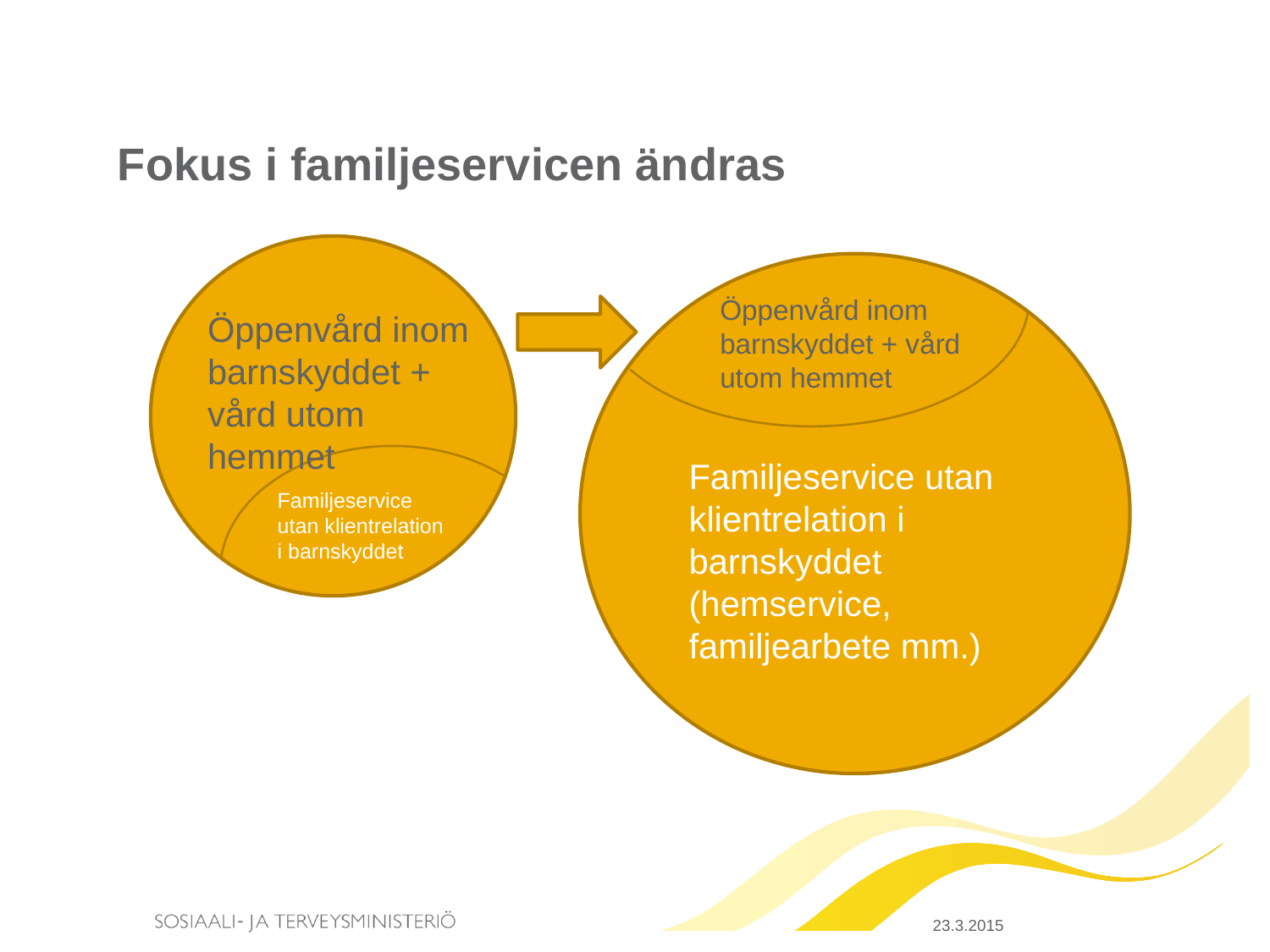

# Fokus i familjeservicen ändras

Öppenvård inom barnskyddet + vård utom hemmet

Öppenvård inom barnskyddet + vård utom hemmet

Familjeservice utan klientrelation i barnskyddet (hemservice, familjearbete mm.)
Familjeservice utan klientrelation i barnskyddet
23.3.2015